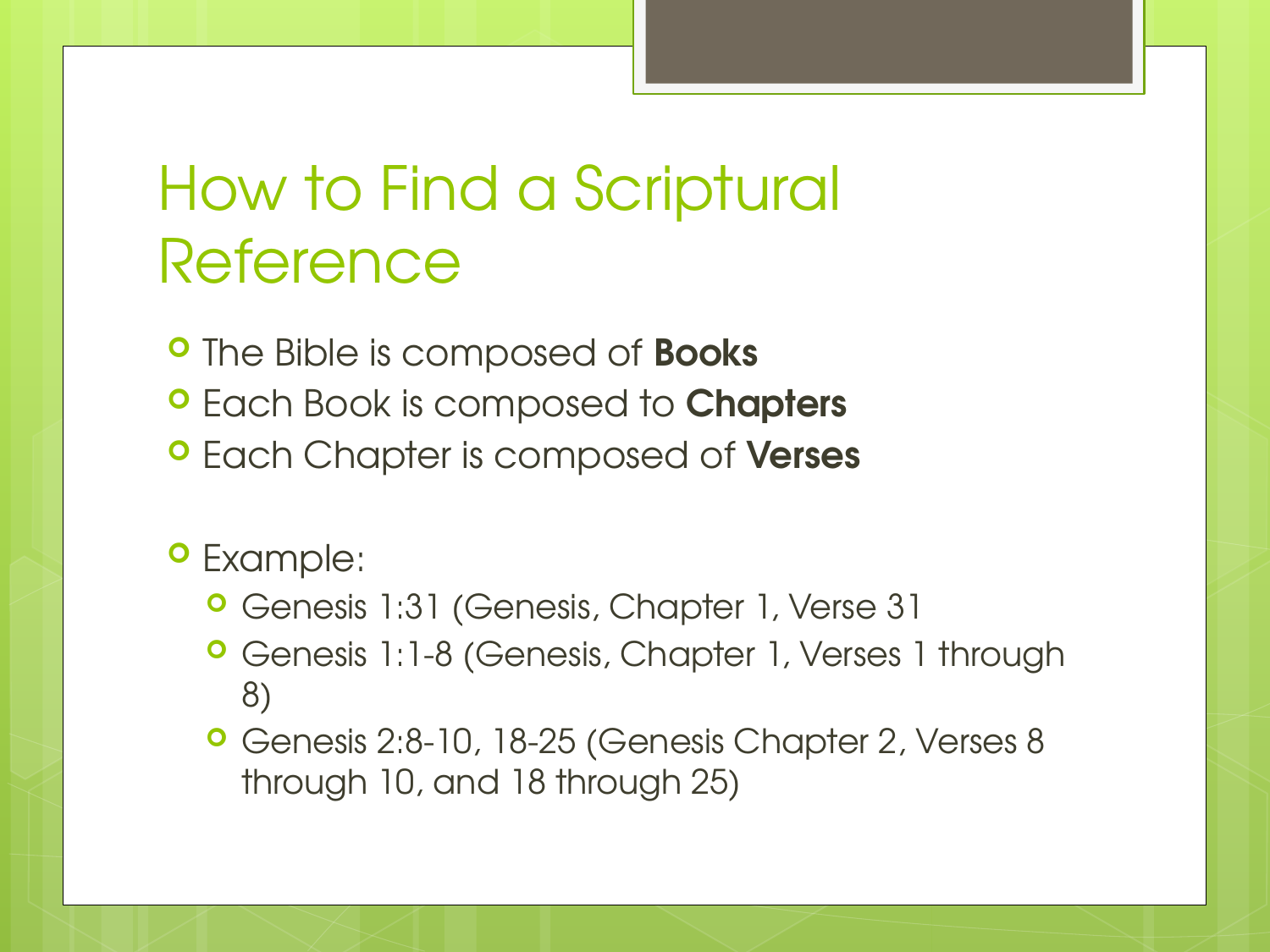

# How to Find a Scriptural Reference
The Bible is composed of Books
Each Book is composed to Chapters
Each Chapter is composed of Verses

Example:
Genesis 1:31 (Genesis, Chapter 1, Verse 31
Genesis 1:1-8 (Genesis, Chapter 1, Verses 1 through 8)
Genesis 2:8-10, 18-25 (Genesis Chapter 2, Verses 8 through 10, and 18 through 25)